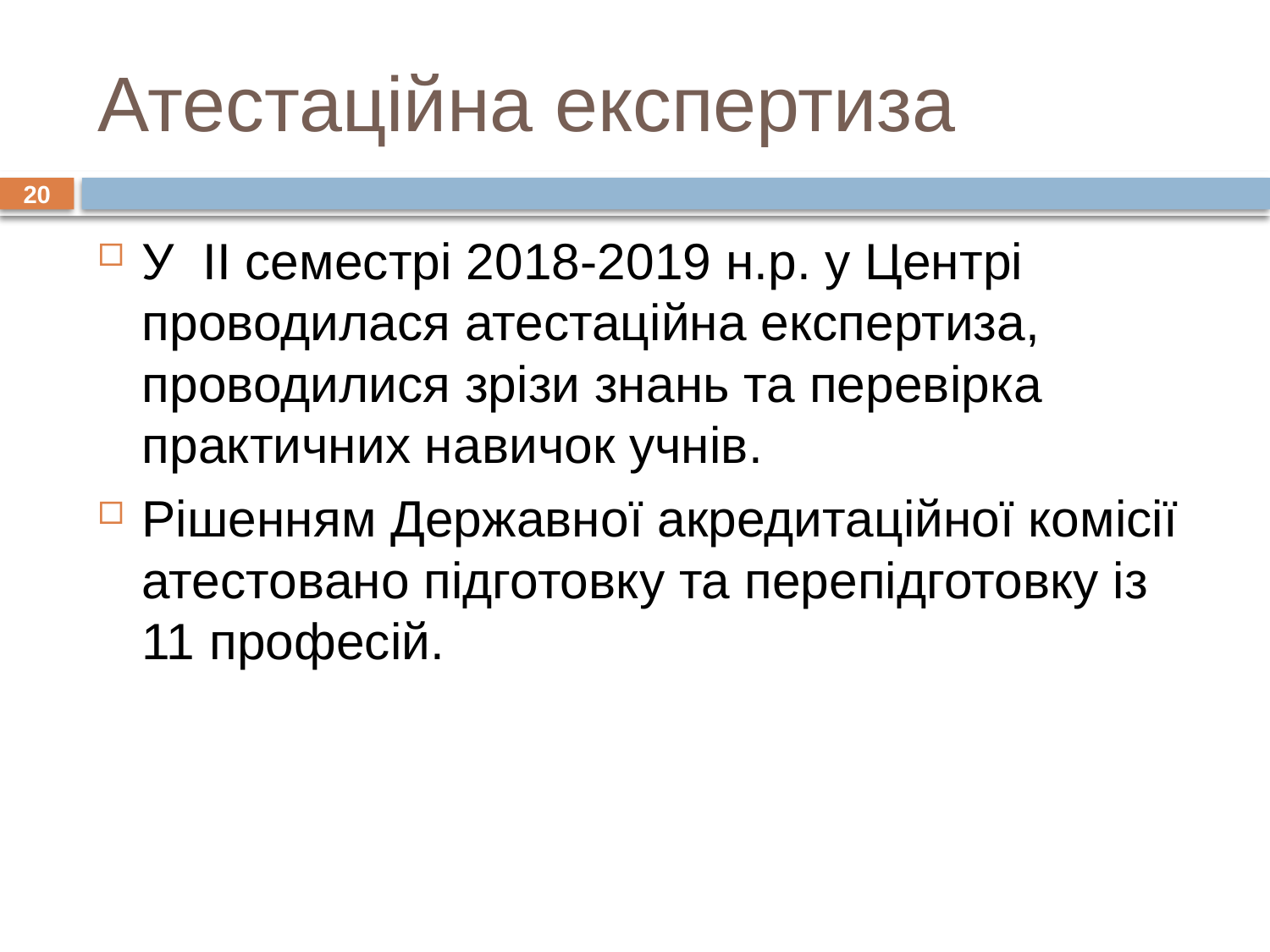

# Атестаційна експертиза
20
У  ІІ семестрі 2018-2019 н.р. у Центрі проводилася атестаційна експертиза, проводилися зрізи знань та перевірка  практичних навичок учнів.
Рішенням Державної акредитаційної комісії атестовано підготовку та перепідготовку із 11 професій.